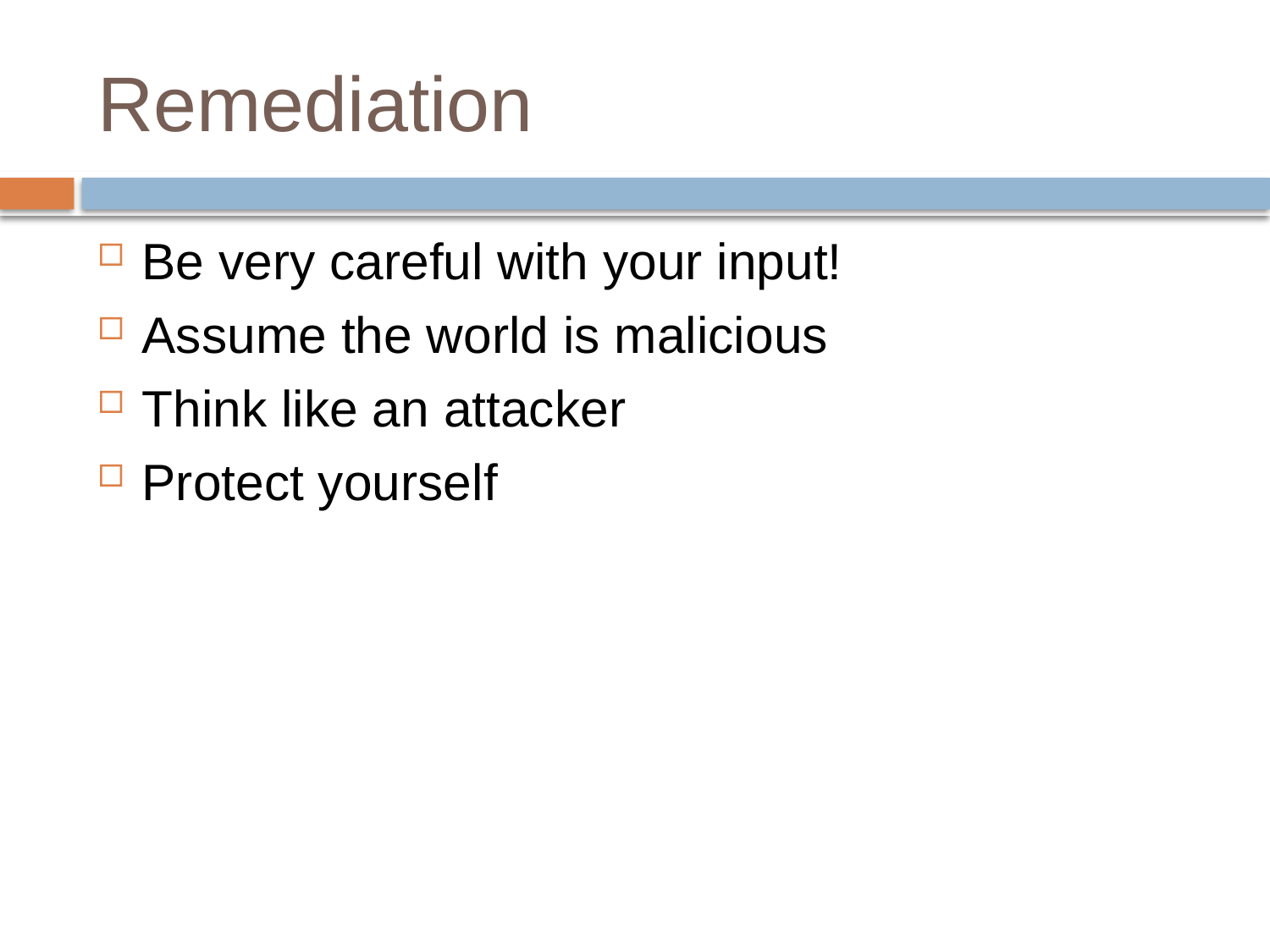

# Remediation
Be very careful with your input!
Assume the world is malicious
Think like an attacker
Protect yourself